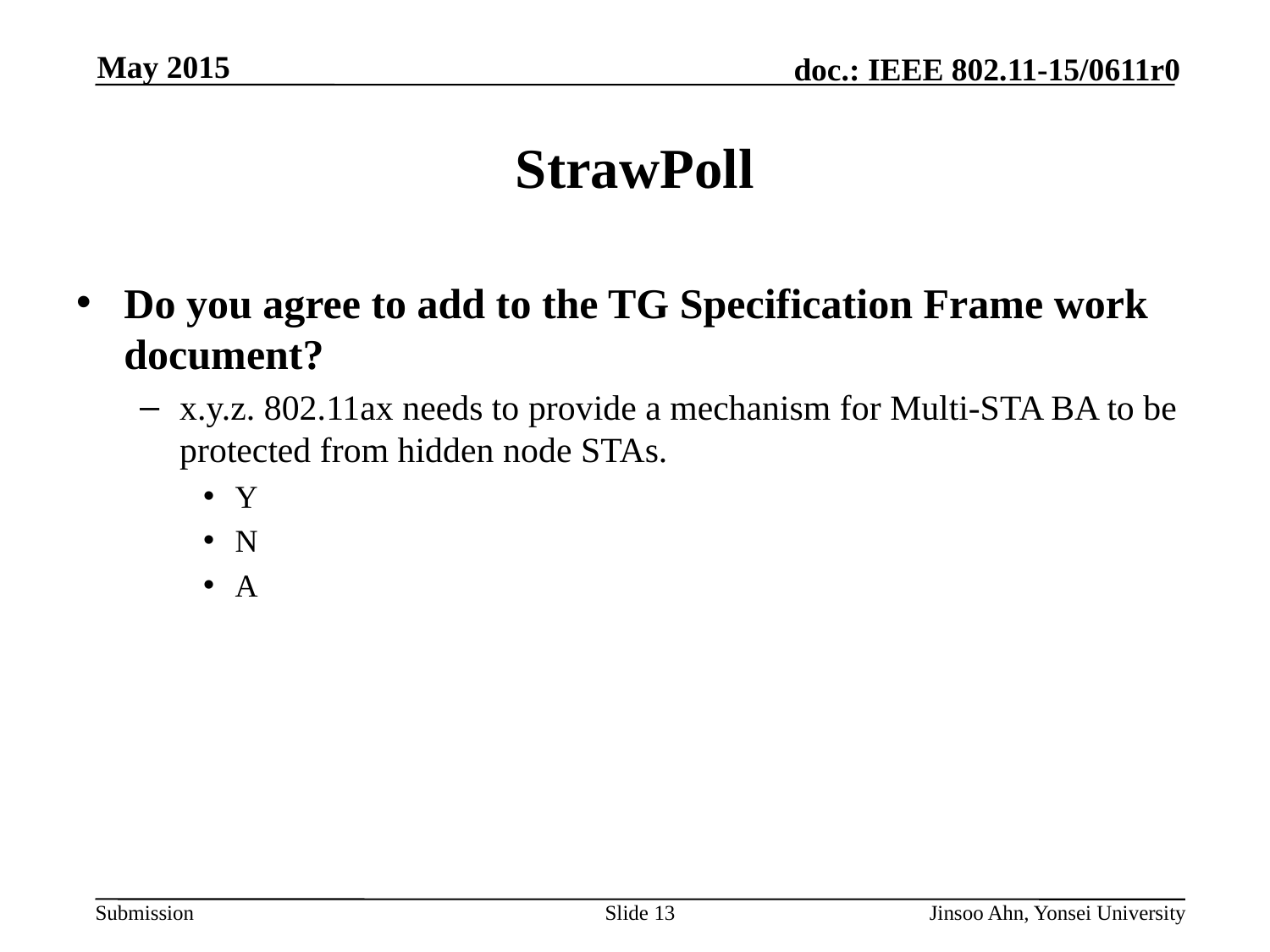

# StrawPoll
Do you agree to add to the TG Specification Frame work document?
x.y.z. 802.11ax needs to provide a mechanism for Multi-STA BA to be protected from hidden node STAs.
Y
N
A